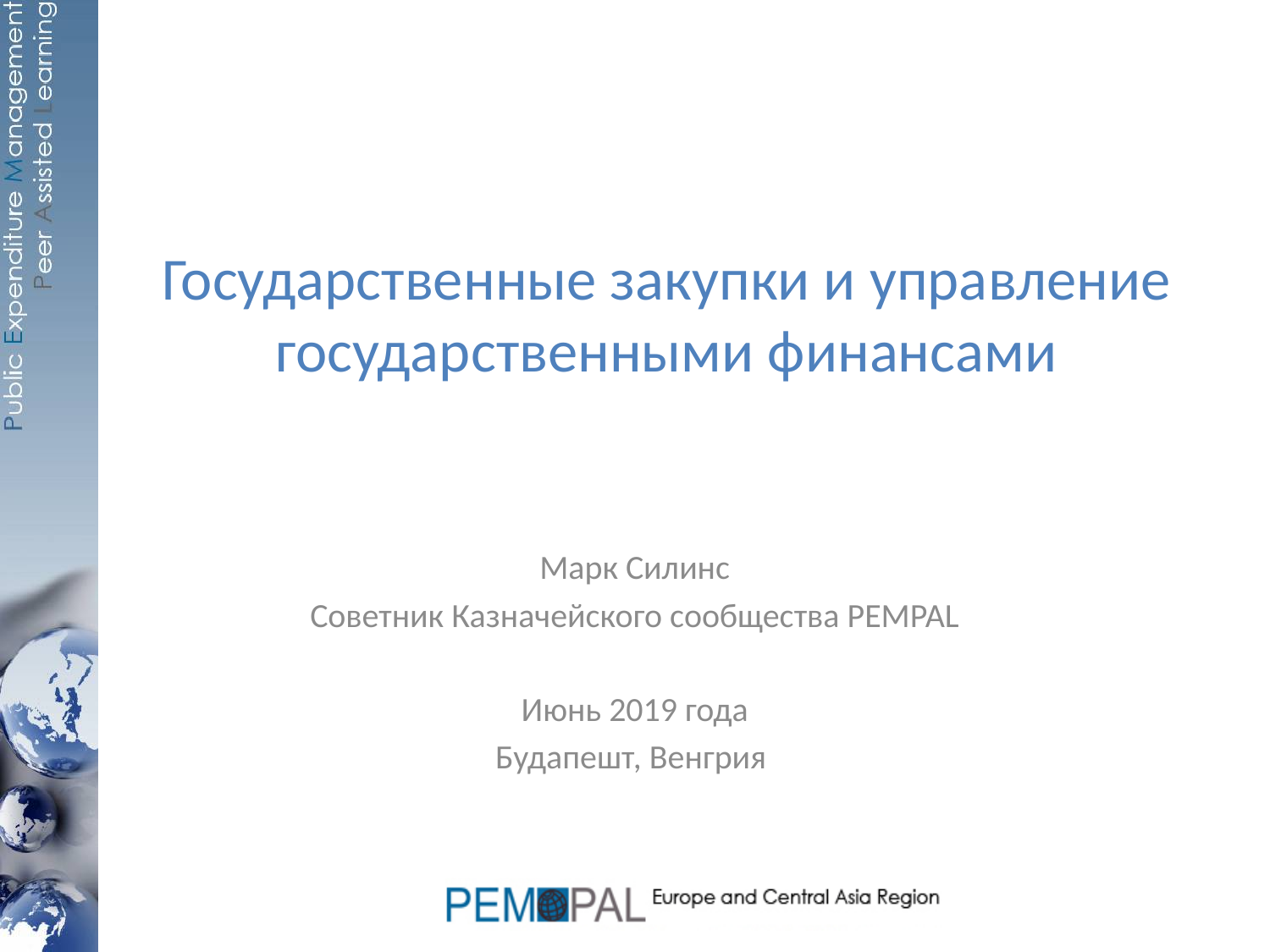

# Государственные закупки и управление государственными финансами
Марк Силинс
Советник Казначейского сообщества PEMPAL

Июнь 2019 года
Будапешт, Венгрия